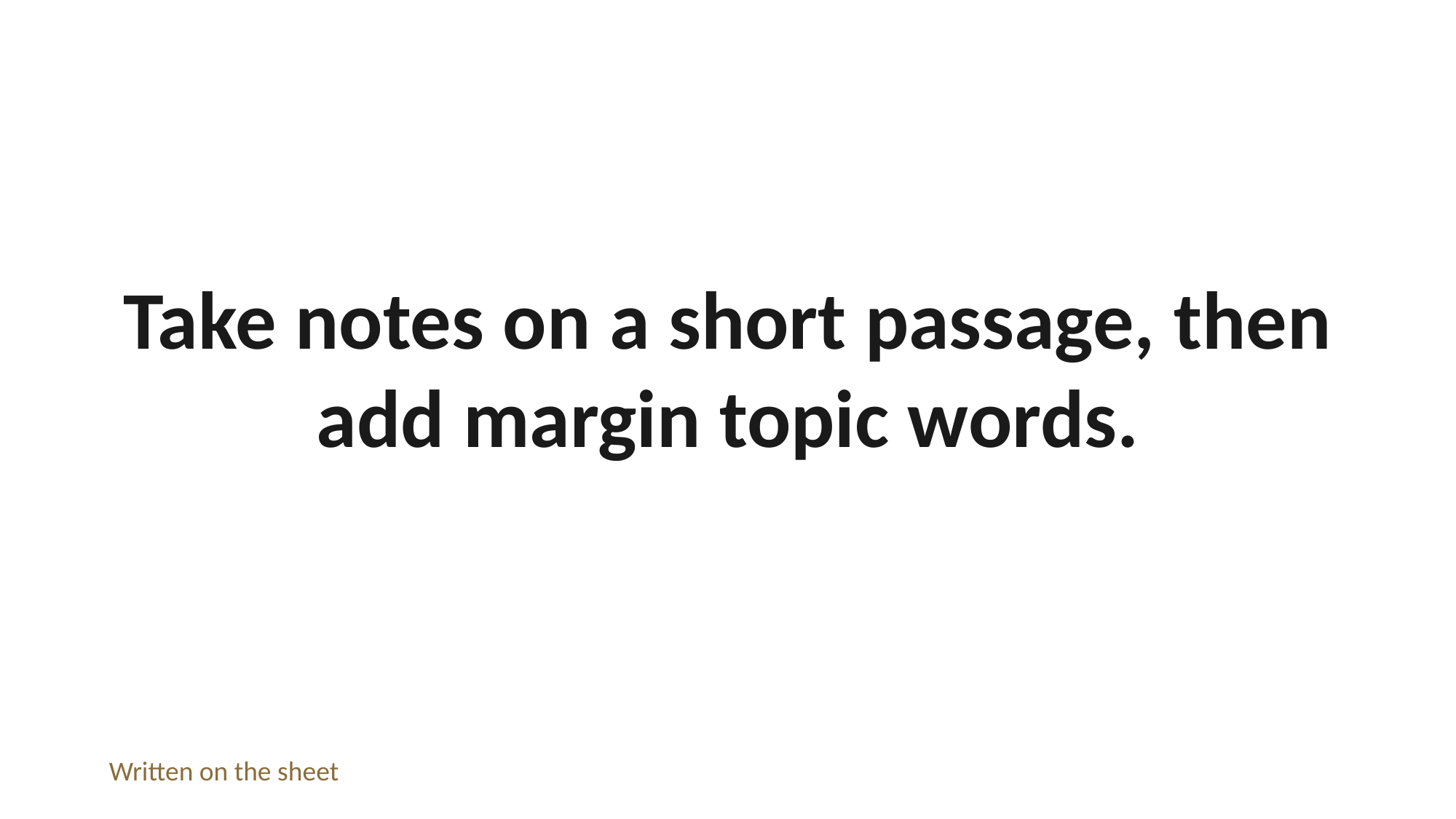

Take notes on a short passage, then add margin topic words.
Written on the sheet